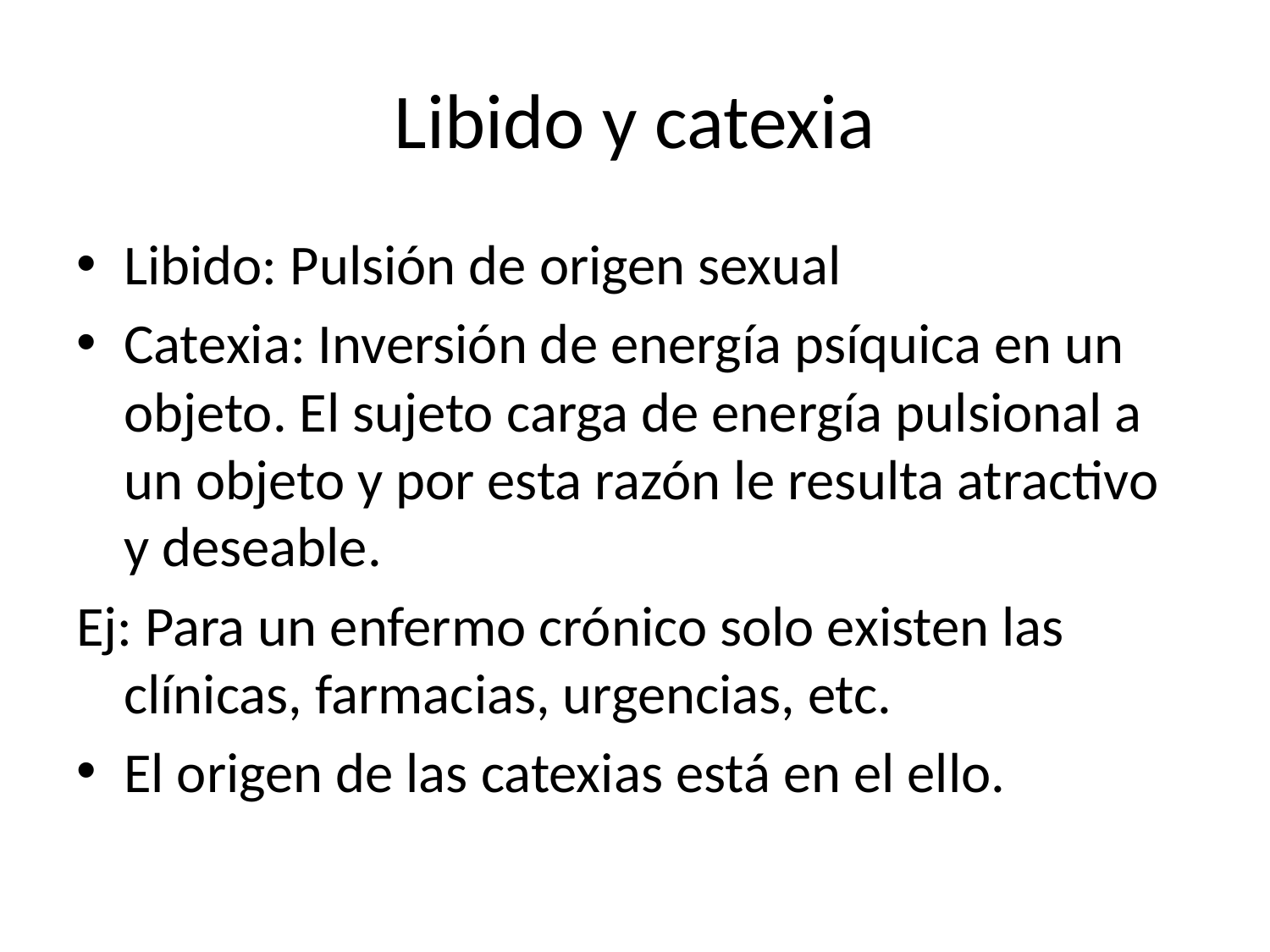

# Libido y catexia
Libido: Pulsión de origen sexual
Catexia: Inversión de energía psíquica en un objeto. El sujeto carga de energía pulsional a un objeto y por esta razón le resulta atractivo y deseable.
Ej: Para un enfermo crónico solo existen las clínicas, farmacias, urgencias, etc.
El origen de las catexias está en el ello.